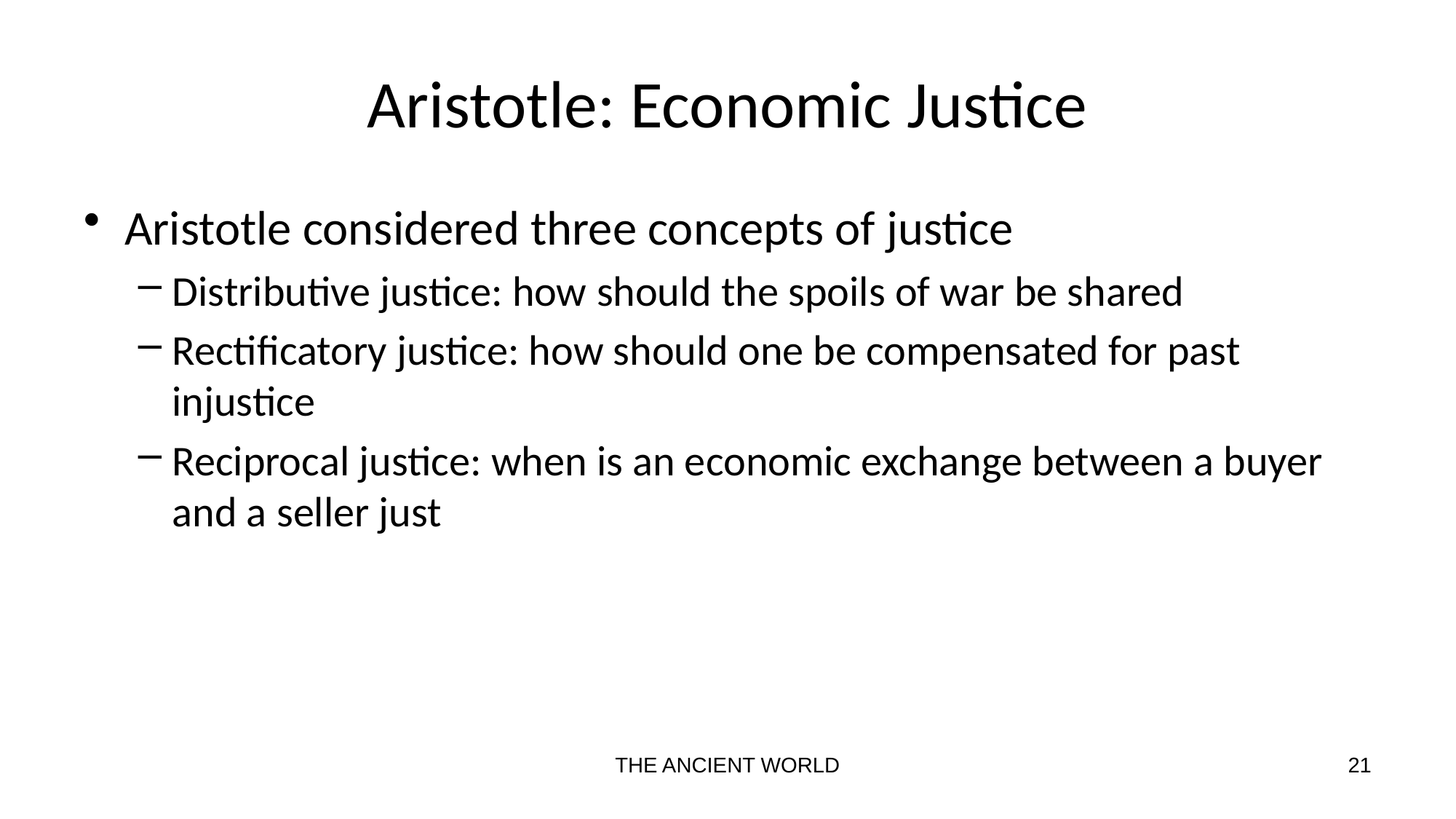

# Aristotle: Economic Justice
Aristotle considered three concepts of justice
Distributive justice: how should the spoils of war be shared
Rectificatory justice: how should one be compensated for past injustice
Reciprocal justice: when is an economic exchange between a buyer and a seller just
THE ANCIENT WORLD
21